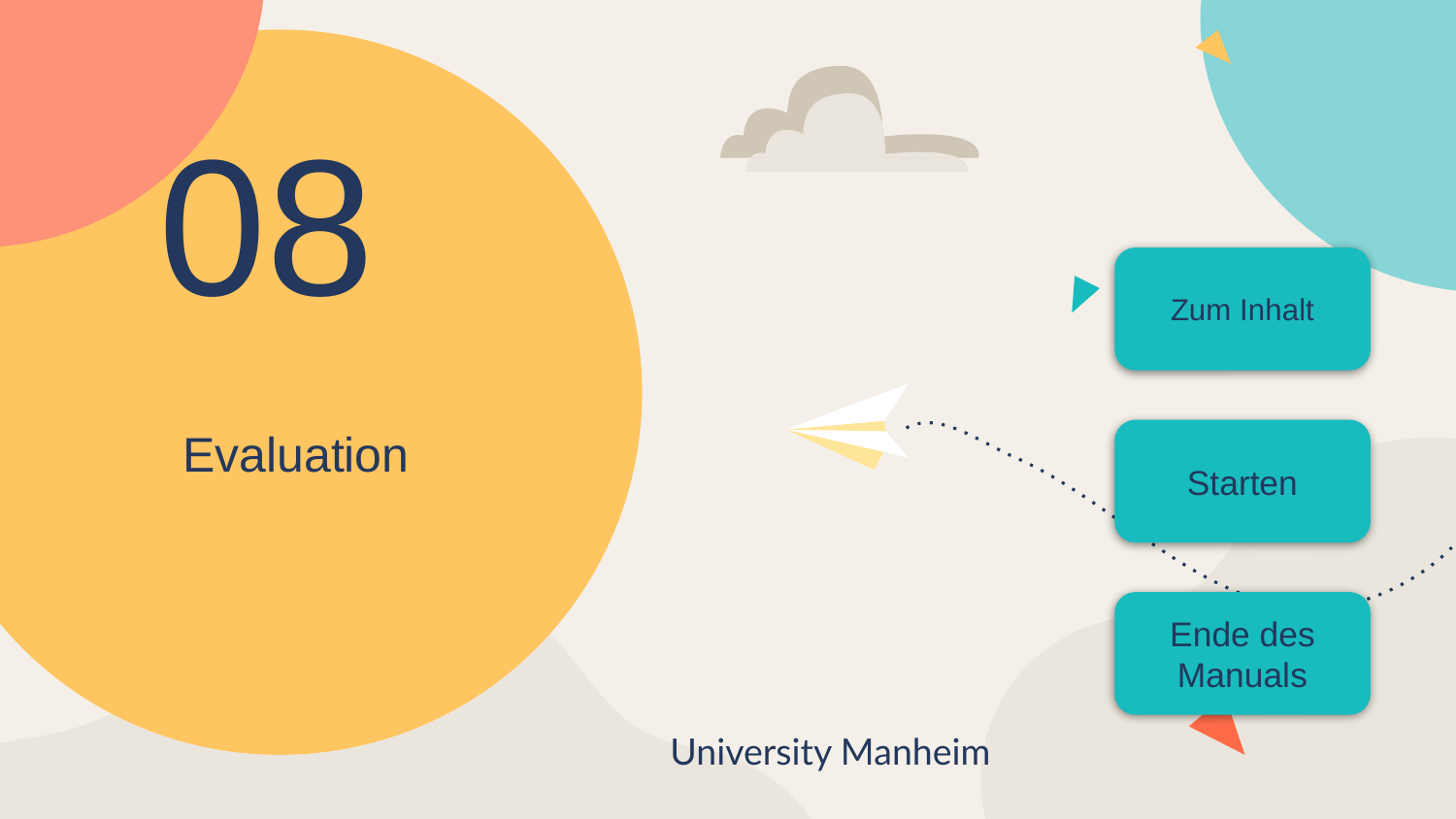

08
Zum Inhalt
# Evaluation
Starten
Ende des Manuals
University Manheim